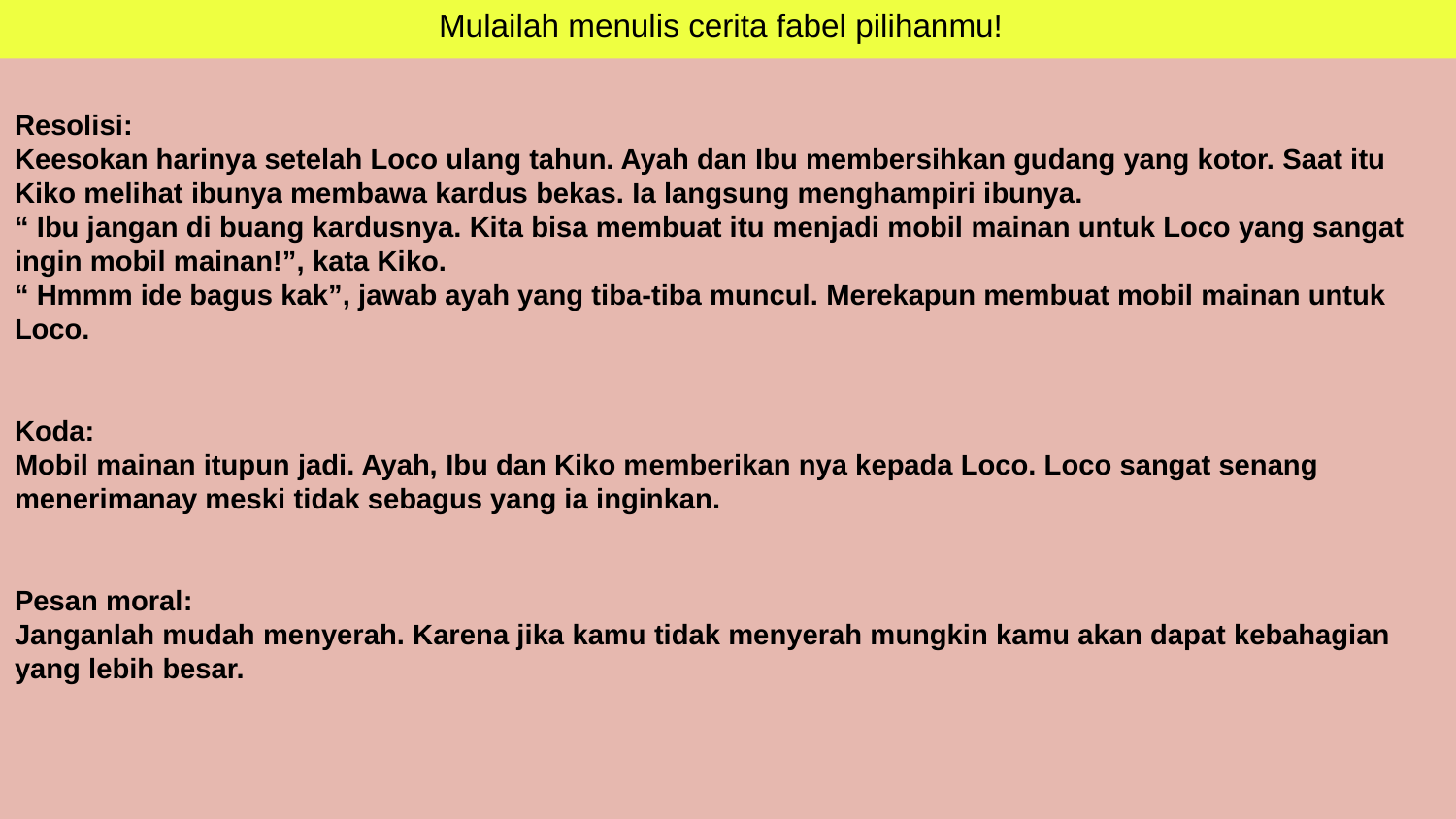

Mulailah menulis cerita fabel pilihanmu!
Resolisi:
Keesokan harinya setelah Loco ulang tahun. Ayah dan Ibu membersihkan gudang yang kotor. Saat itu Kiko melihat ibunya membawa kardus bekas. Ia langsung menghampiri ibunya.
“ Ibu jangan di buang kardusnya. Kita bisa membuat itu menjadi mobil mainan untuk Loco yang sangat ingin mobil mainan!”, kata Kiko.
“ Hmmm ide bagus kak”, jawab ayah yang tiba-tiba muncul. Merekapun membuat mobil mainan untuk Loco.

Koda:
Mobil mainan itupun jadi. Ayah, Ibu dan Kiko memberikan nya kepada Loco. Loco sangat senang menerimanay meski tidak sebagus yang ia inginkan.

Pesan moral:
Janganlah mudah menyerah. Karena jika kamu tidak menyerah mungkin kamu akan dapat kebahagian yang lebih besar.